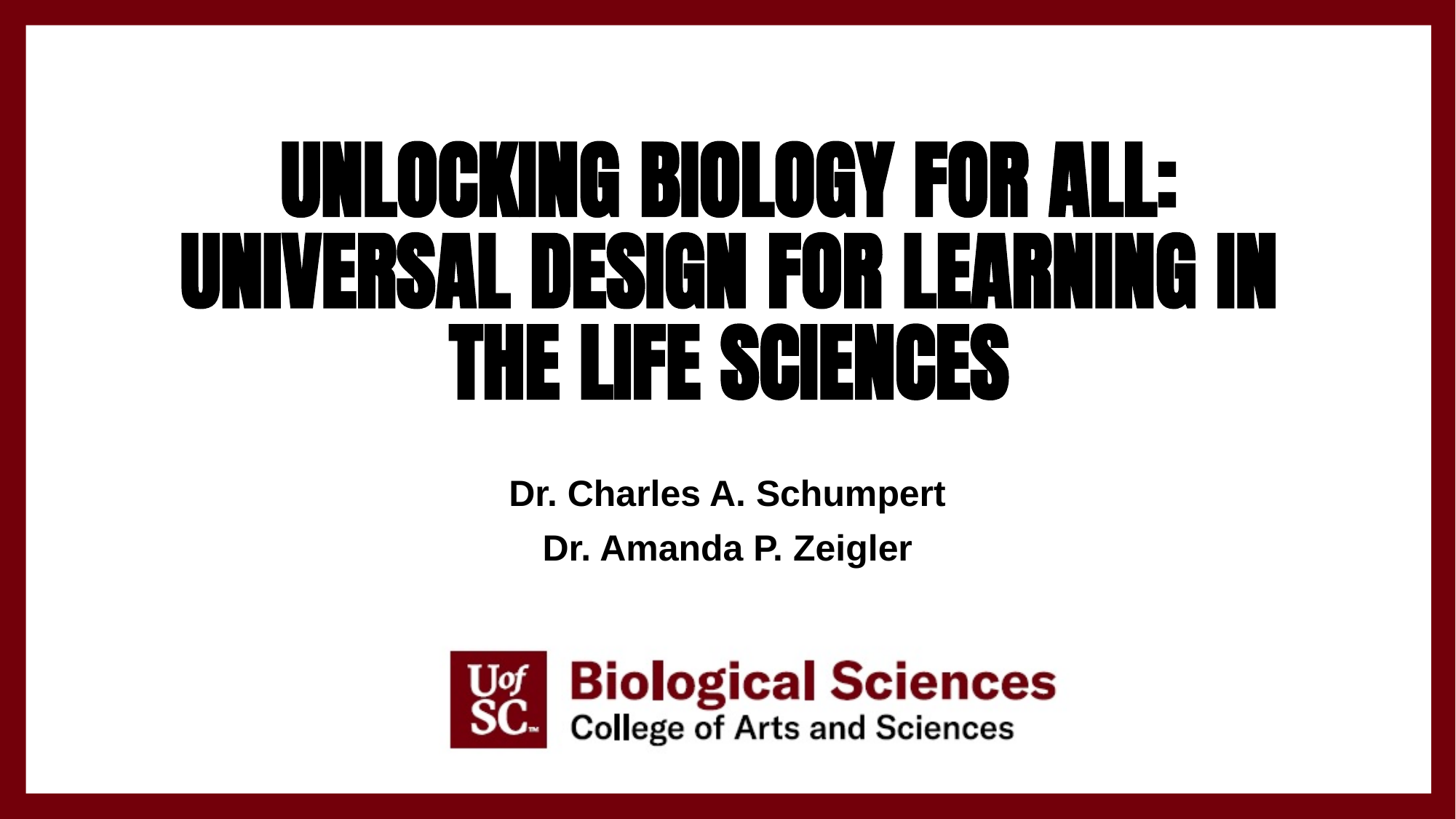

# Unlocking Biology for All: Universal Design for Learning in the Life Sciences

Dr. Charles A. Schumpert
Dr. Amanda P. Zeigler